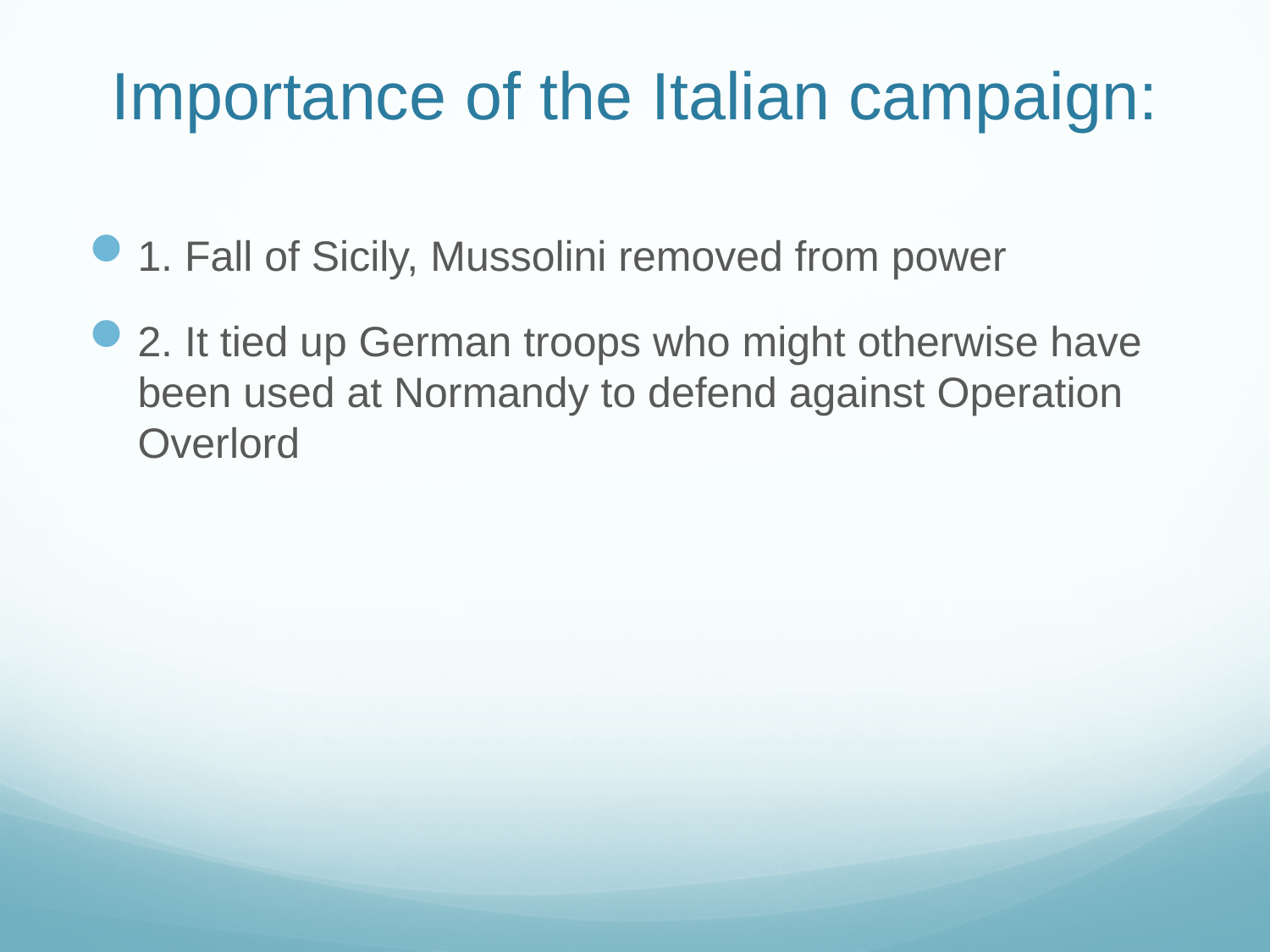

# Importance of the Italian campaign:
1. Fall of Sicily, Mussolini removed from power
2. It tied up German troops who might otherwise have been used at Normandy to defend against Operation Overlord